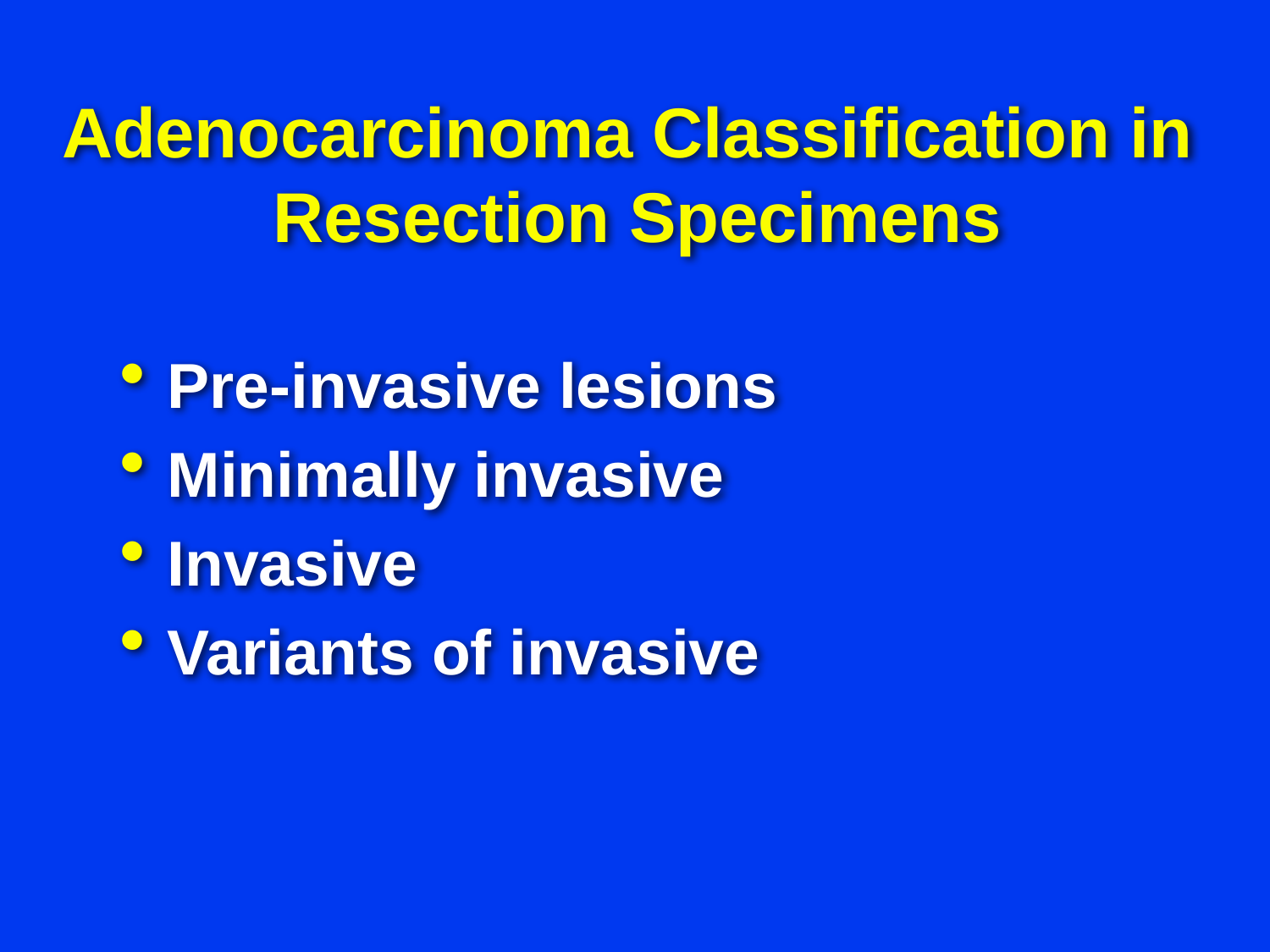

# Adenocarcinoma Classification in Resection Specimens
Pre-invasive lesions
Minimally invasive
Invasive
Variants of invasive